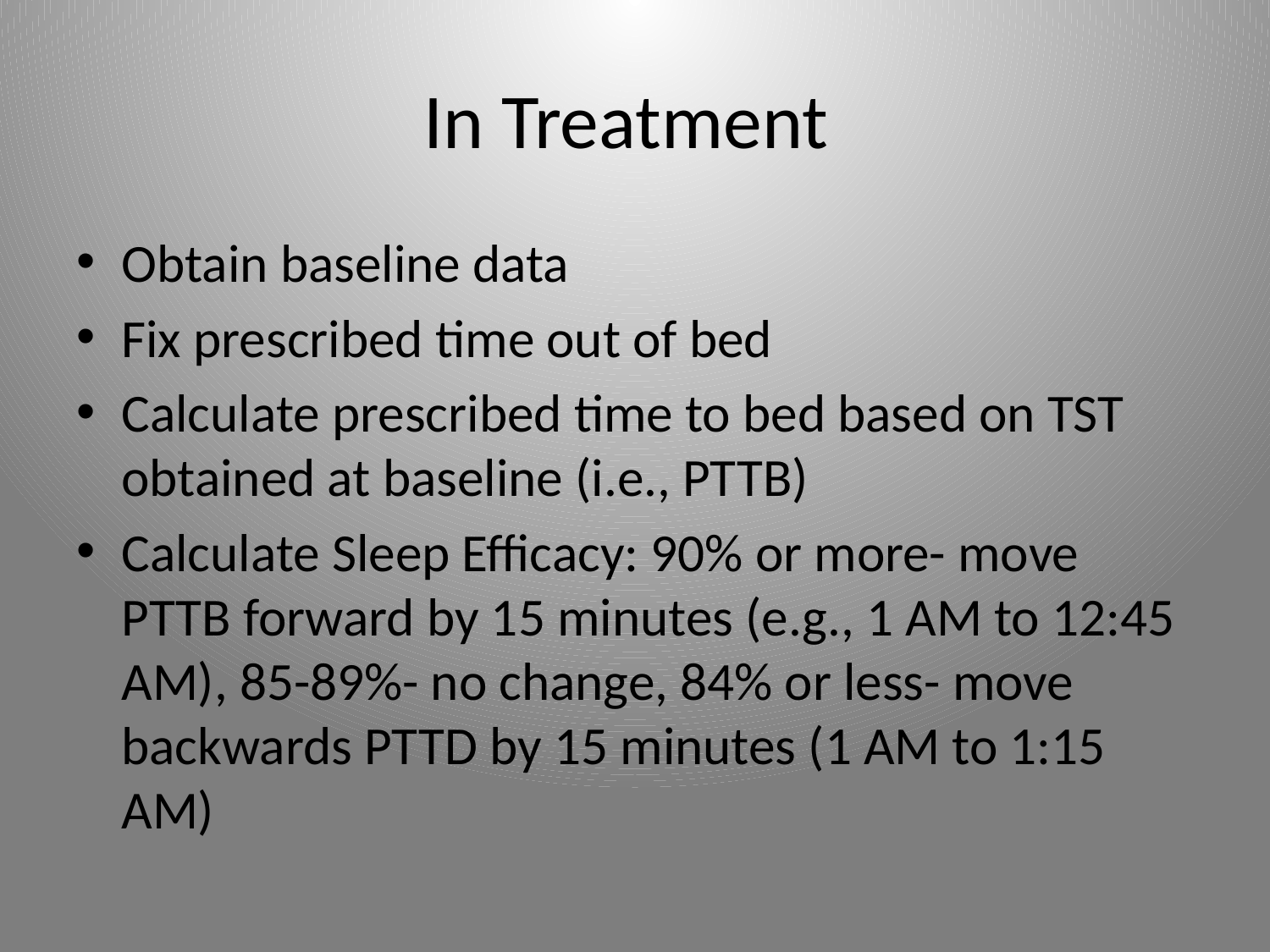

# In Treatment
Obtain baseline data
Fix prescribed time out of bed
Calculate prescribed time to bed based on TST obtained at baseline (i.e., PTTB)
Calculate Sleep Efficacy: 90% or more- move PTTB forward by 15 minutes (e.g., 1 AM to 12:45 AM), 85-89%- no change, 84% or less- move backwards PTTD by 15 minutes (1 AM to 1:15 AM)